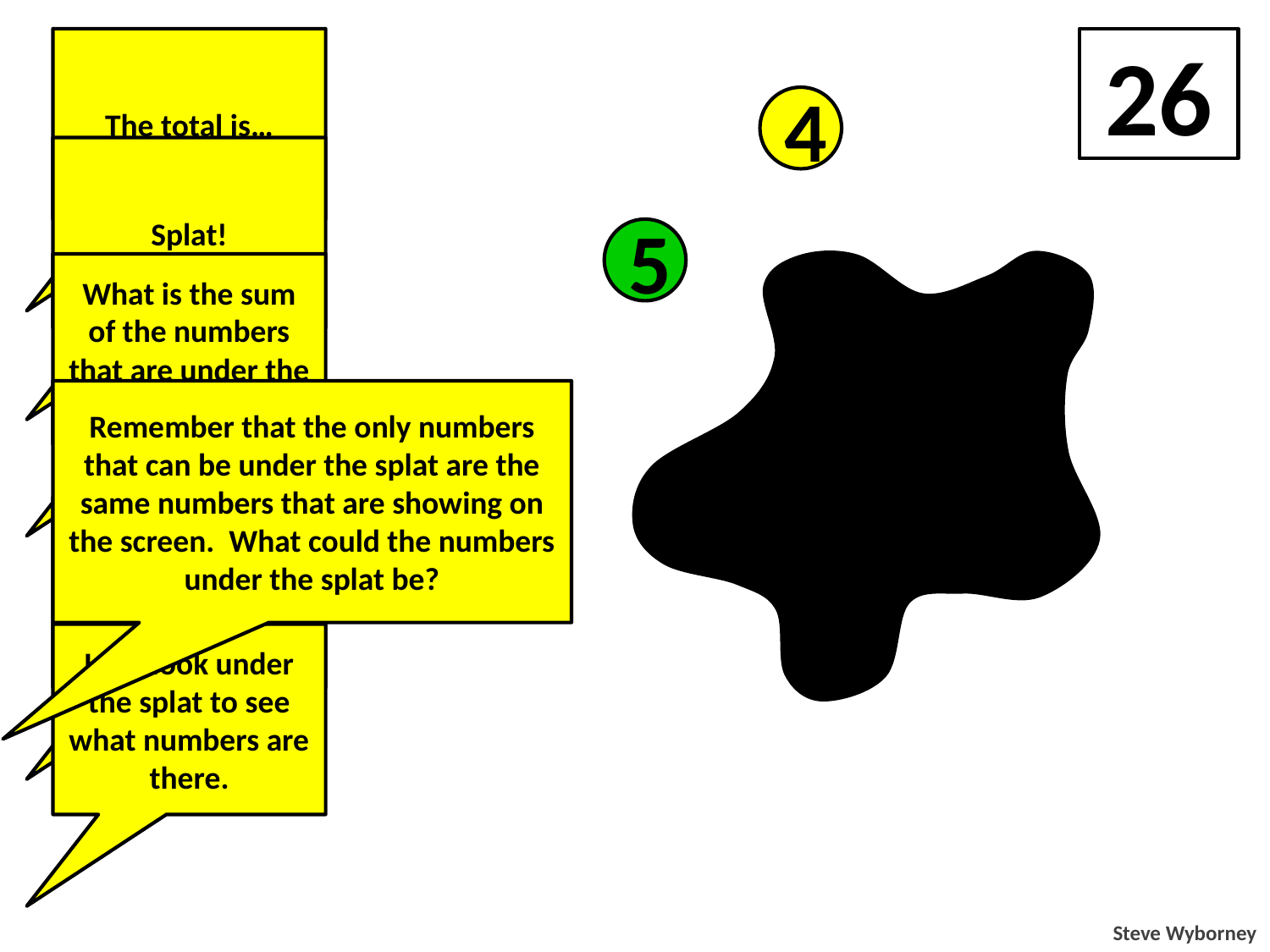

The total is…
26
4
Splat!
5

What is the sum of the numbers that are under the splat?
5
4
Remember that the only numbers that can be under the splat are the same numbers that are showing on the screen.  What could the numbers under the splat be?
4
4
Are there other possible combinations?
Let’s look under the splat to see what numbers are there.
Steve Wyborney